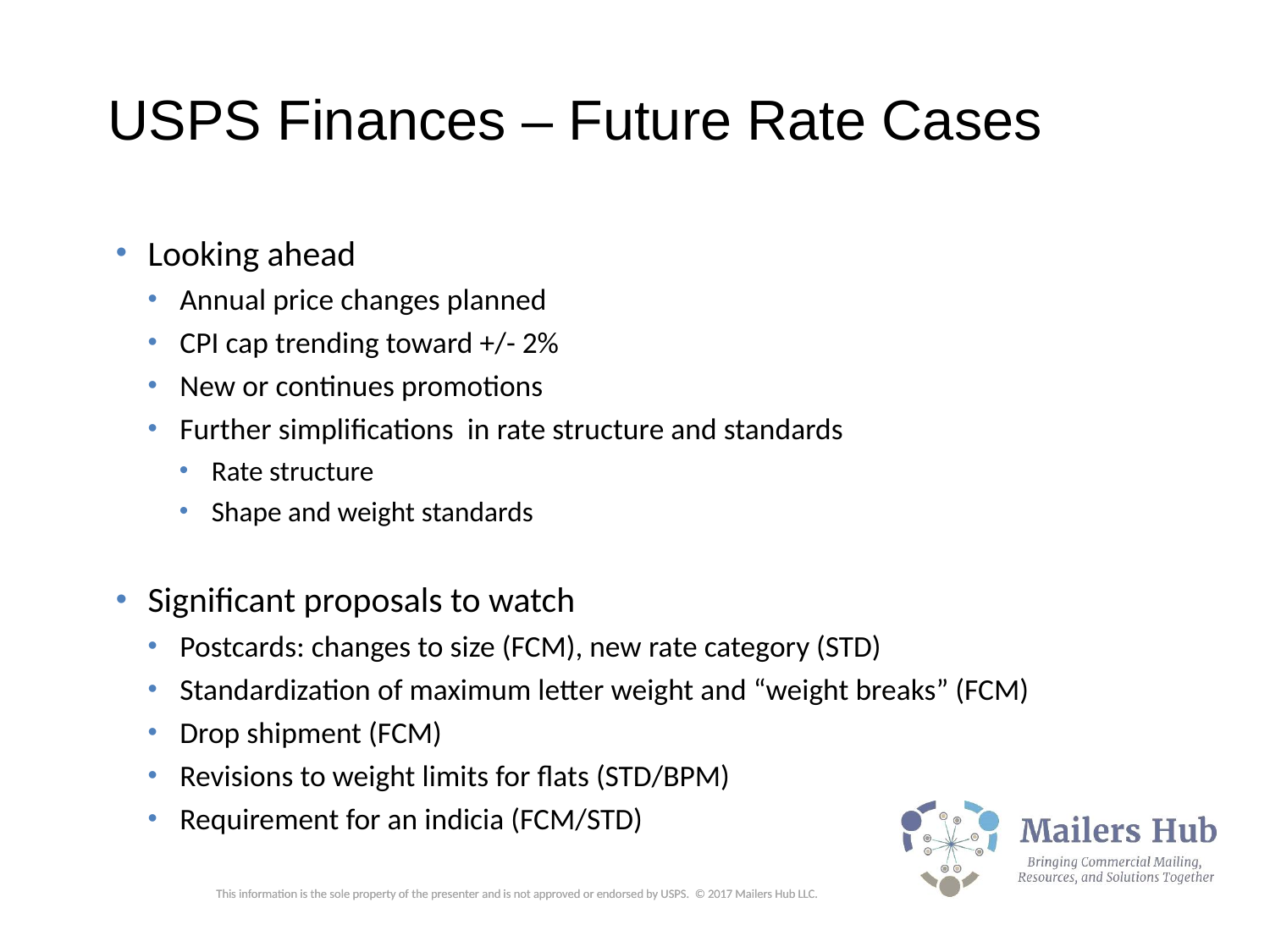

USPS Finances – Future Rate Cases
Looking ahead
Annual price changes planned
CPI cap trending toward +/- 2%
New or continues promotions
Further simplifications  in rate structure and standards
Rate structure
Shape and weight standards

Significant proposals to watch
Postcards: changes to size (FCM), new rate category (STD)
Standardization of maximum letter weight and “weight breaks” (FCM)
Drop shipment (FCM)
Revisions to weight limits for flats (STD/BPM)
Requirement for an indicia (FCM/STD)

This information is the sole property of the presenter and is not approved or endorsed by USPS.  © 2017 Mailers Hub LLC.